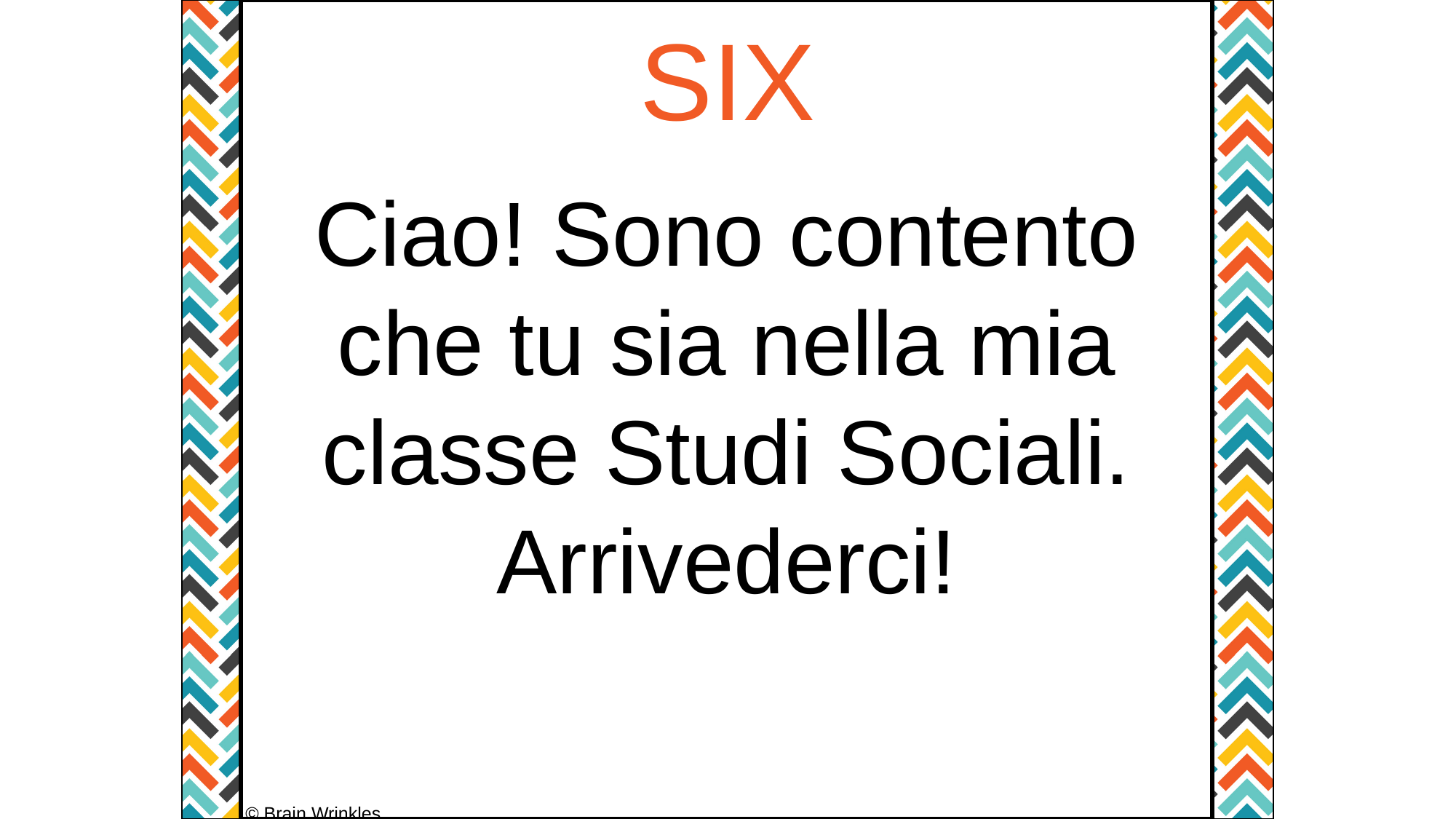

SIX
Ciao! Sono contento che tu sia nella mia classe Studi Sociali. Arrivederci!

© Brain Wrinkles